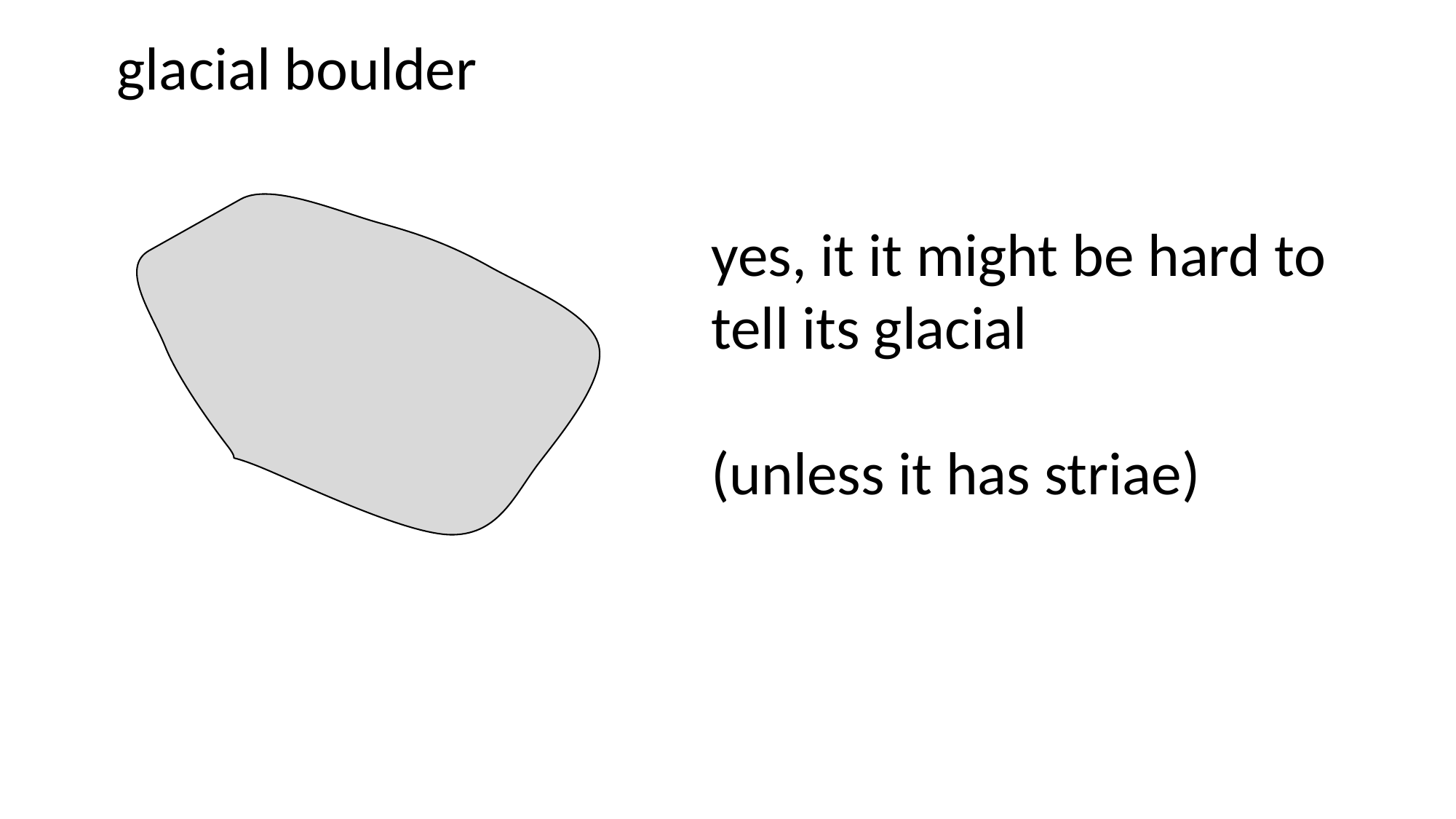

glacial boulder

yes, it it might be hard to tell its glacial

(unless it has striae)